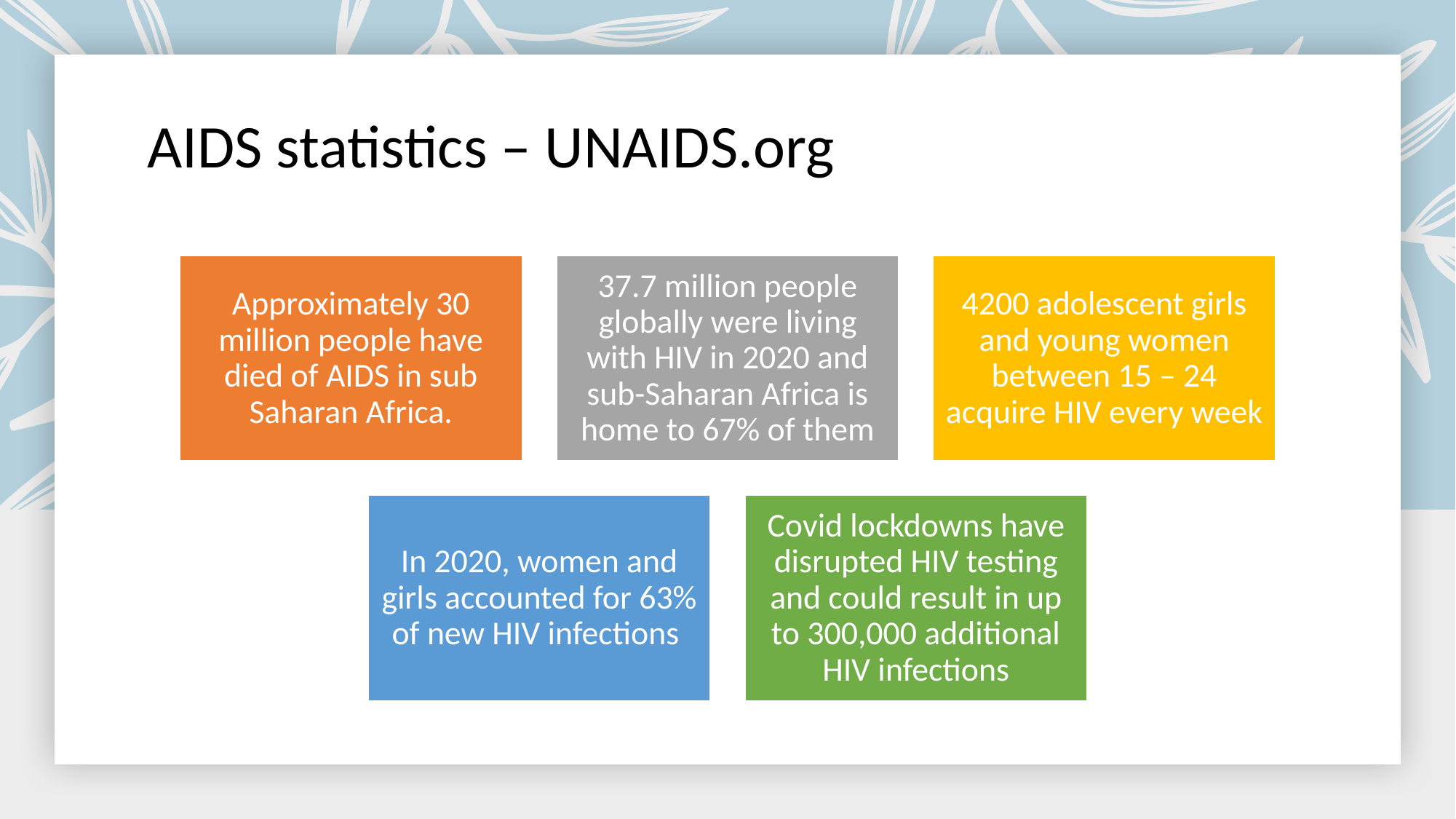

# AIDS statistics – UNAIDS.org
Approximately 30 million people have died of AIDS in sub Saharan Africa.
37.7 million people globally were living with HIV in 2020 and sub-Saharan Africa is home to 67% of them
4200 adolescent girls and young women between 15 – 24 acquire HIV every week
In 2020, women and girls accounted for 63% of new HIV infections
Covid lockdowns have disrupted HIV testing and could result in up to 300,000 additional HIV infections